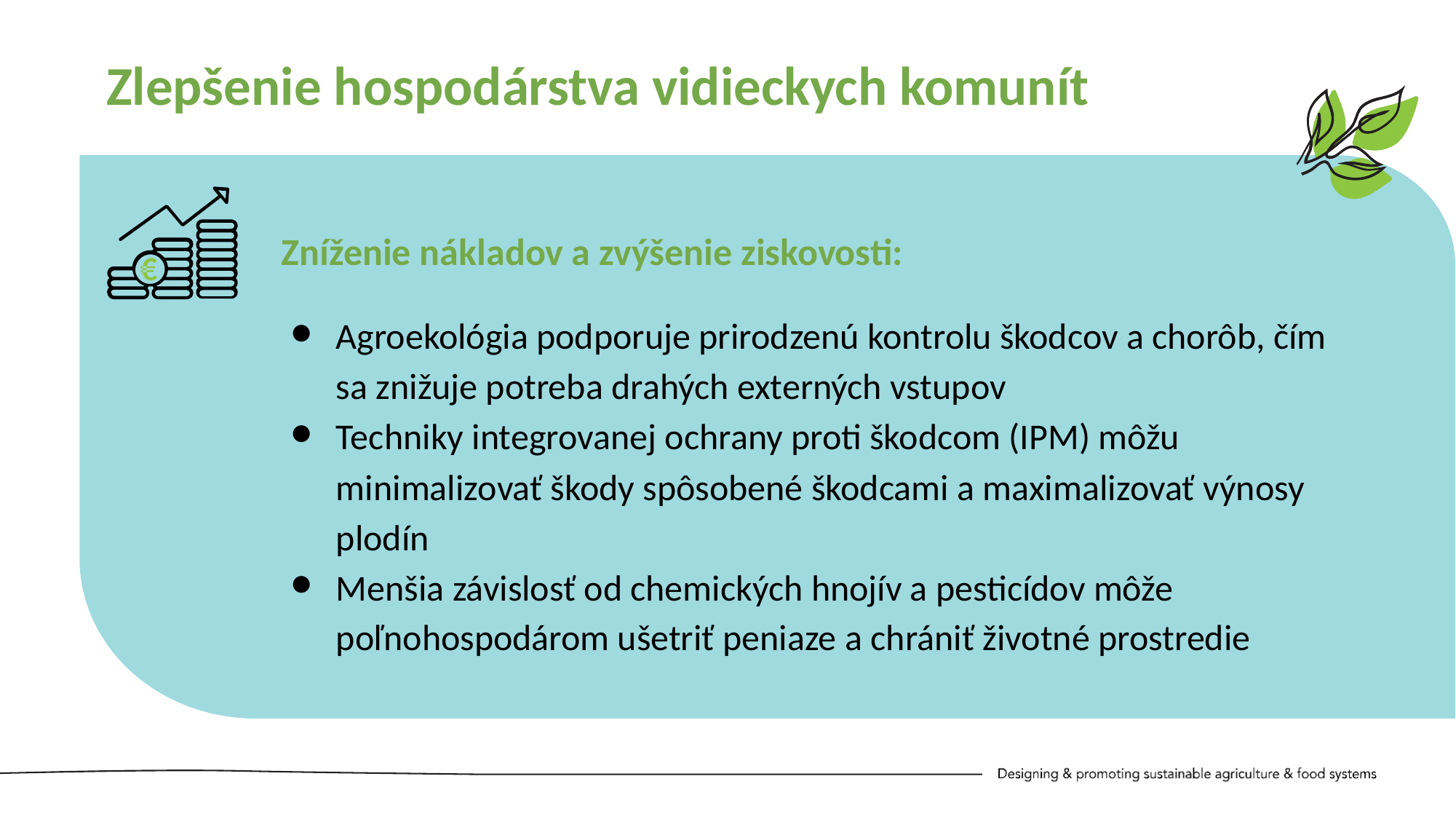

Zlepšenie hospodárstva vidieckych komunít

Zníženie nákladov a zvýšenie ziskovosti:

Agroekológia podporuje prirodzenú kontrolu škodcov a chorôb, čím sa znižuje potreba drahých externých vstupov
Techniky integrovanej ochrany proti škodcom (IPM) môžu minimalizovať škody spôsobené škodcami a maximalizovať výnosy plodín
Menšia závislosť od chemických hnojív a pesticídov môže poľnohospodárom ušetriť peniaze a chrániť životné prostredie